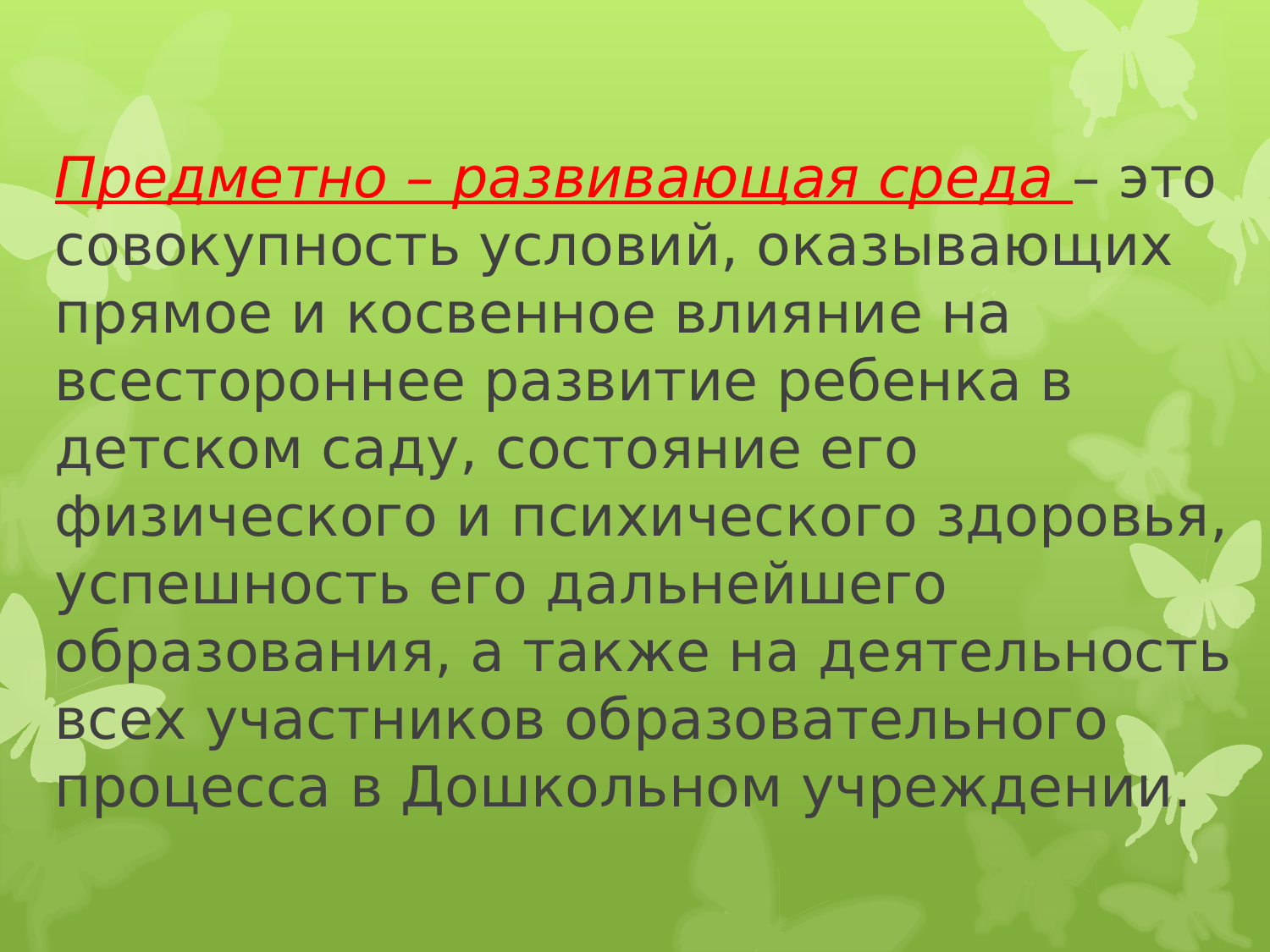

# Предметно – развивающая среда – это совокупность условий, оказывающих прямое и косвенное влияние на всестороннее развитие ребенка в детском саду, состояние его физического и психического здоровья, успешность его дальнейшего образования, а также на деятельность всех участников образовательного процесса в Дошкольном учреждении.